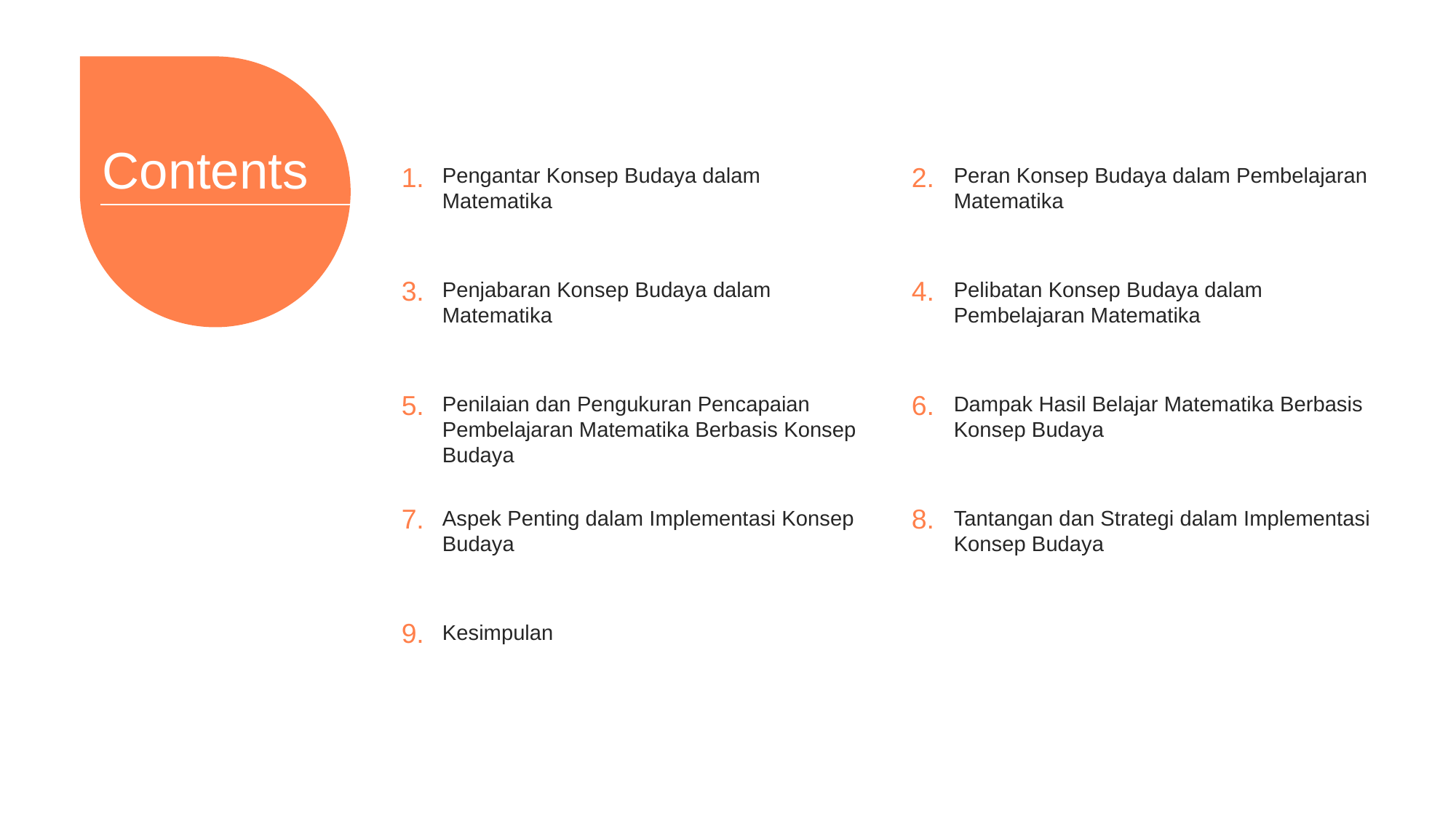

Contents
1.
2.
Pengantar Konsep Budaya dalam Matematika
Peran Konsep Budaya dalam Pembelajaran Matematika
3.
4.
Penjabaran Konsep Budaya dalam Matematika
Pelibatan Konsep Budaya dalam Pembelajaran Matematika
5.
6.
Penilaian dan Pengukuran Pencapaian Pembelajaran Matematika Berbasis Konsep Budaya
Dampak Hasil Belajar Matematika Berbasis Konsep Budaya
7.
8.
Aspek Penting dalam Implementasi Konsep Budaya
Tantangan dan Strategi dalam Implementasi Konsep Budaya
9.
Kesimpulan